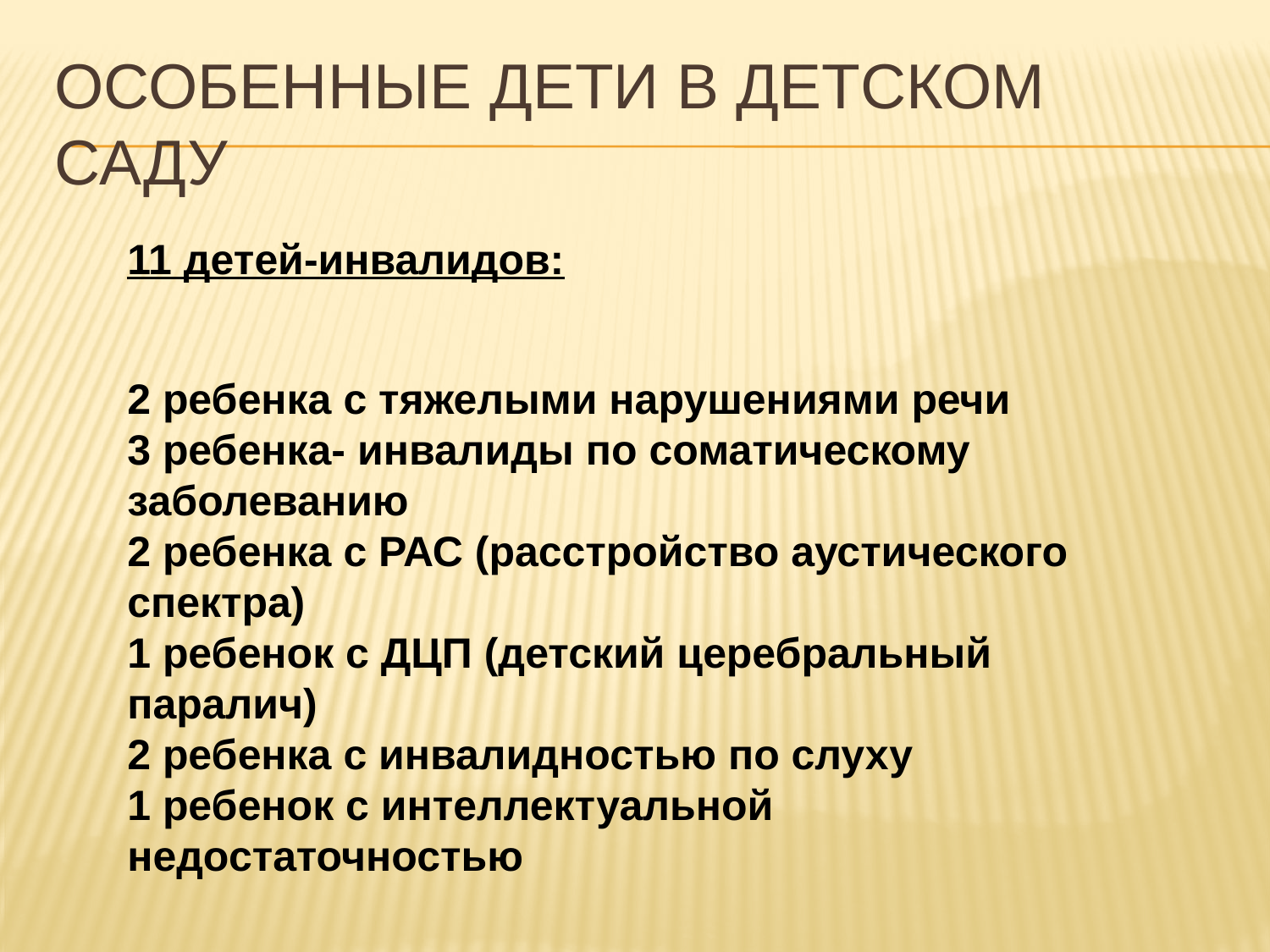

# ОСОБЕННЫЕ ДЕТИ В ДЕТСКОМ САДУ

11 детей-инвалидов:

2 ребенка с тяжелыми нарушениями речи
3 ребенка- инвалиды по соматическому заболеванию
2 ребенка с РАС (расстройство аустического спектра)
1 ребенок с ДЦП (детский церебральный паралич)
2 ребенка с инвалидностью по слуху
1 ребенок с интеллектуальной недостаточностью